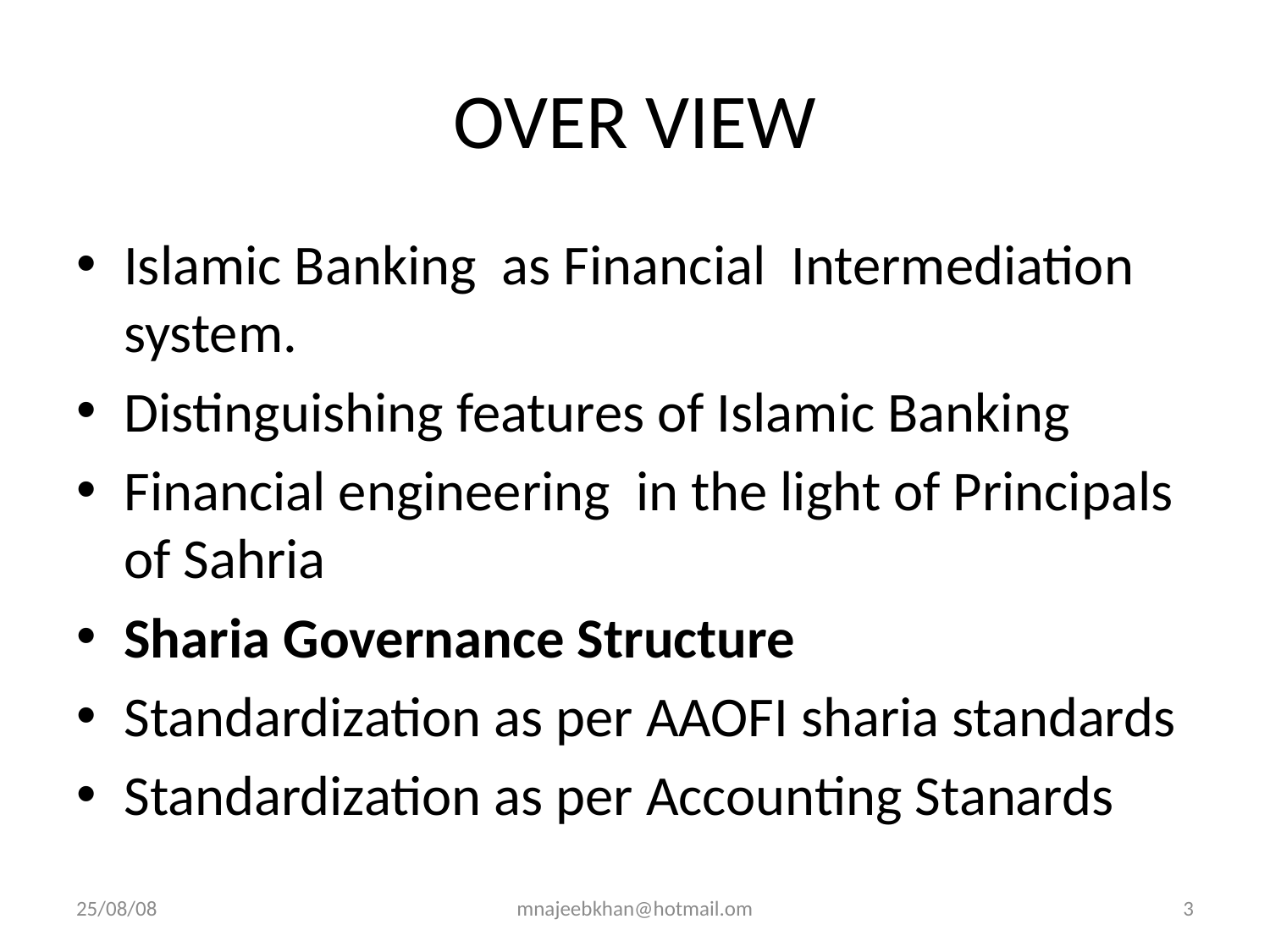

# OVER VIEW
Islamic Banking  as Financial  Intermediation system.
Distinguishing features of Islamic Banking
Financial engineering  in the light of Principals of Sahria
Sharia Governance Structure
Standardization as per AAOFI sharia standards
Standardization as per Accounting Stanards

25/08/08
mnajeebkhan@hotmail.om
3